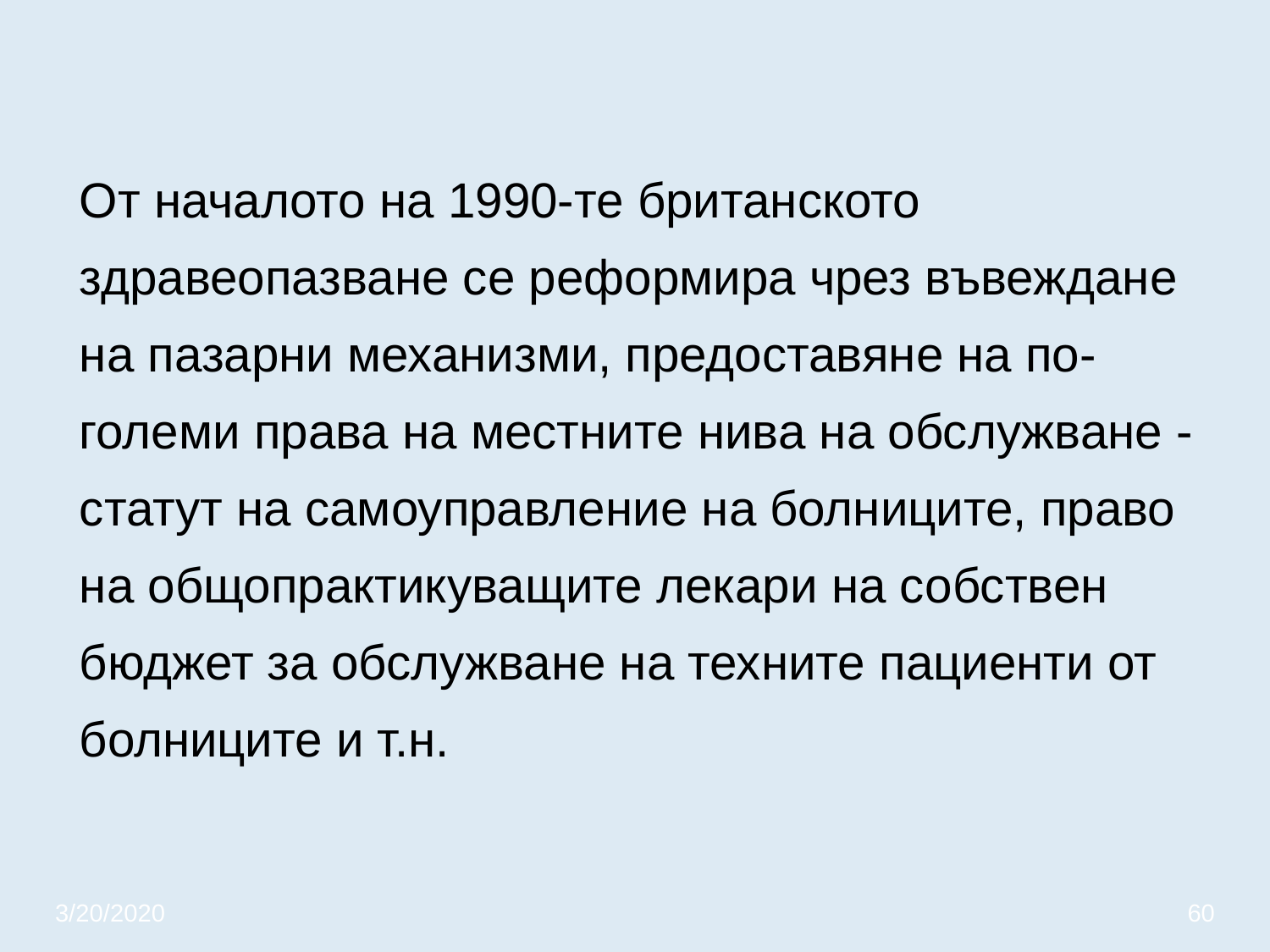

# От началото на 1990-те британското здравеопазване се реформира чрез въвеждане на пазарни механизми, предоставяне на по-големи права на местните нива на обслужване - статут на самоуправление на болниците, право на общопрактикуващите лекари на собствен бюджет за обслужване на техните пациенти от болниците и т.н.

3/20/2020
60